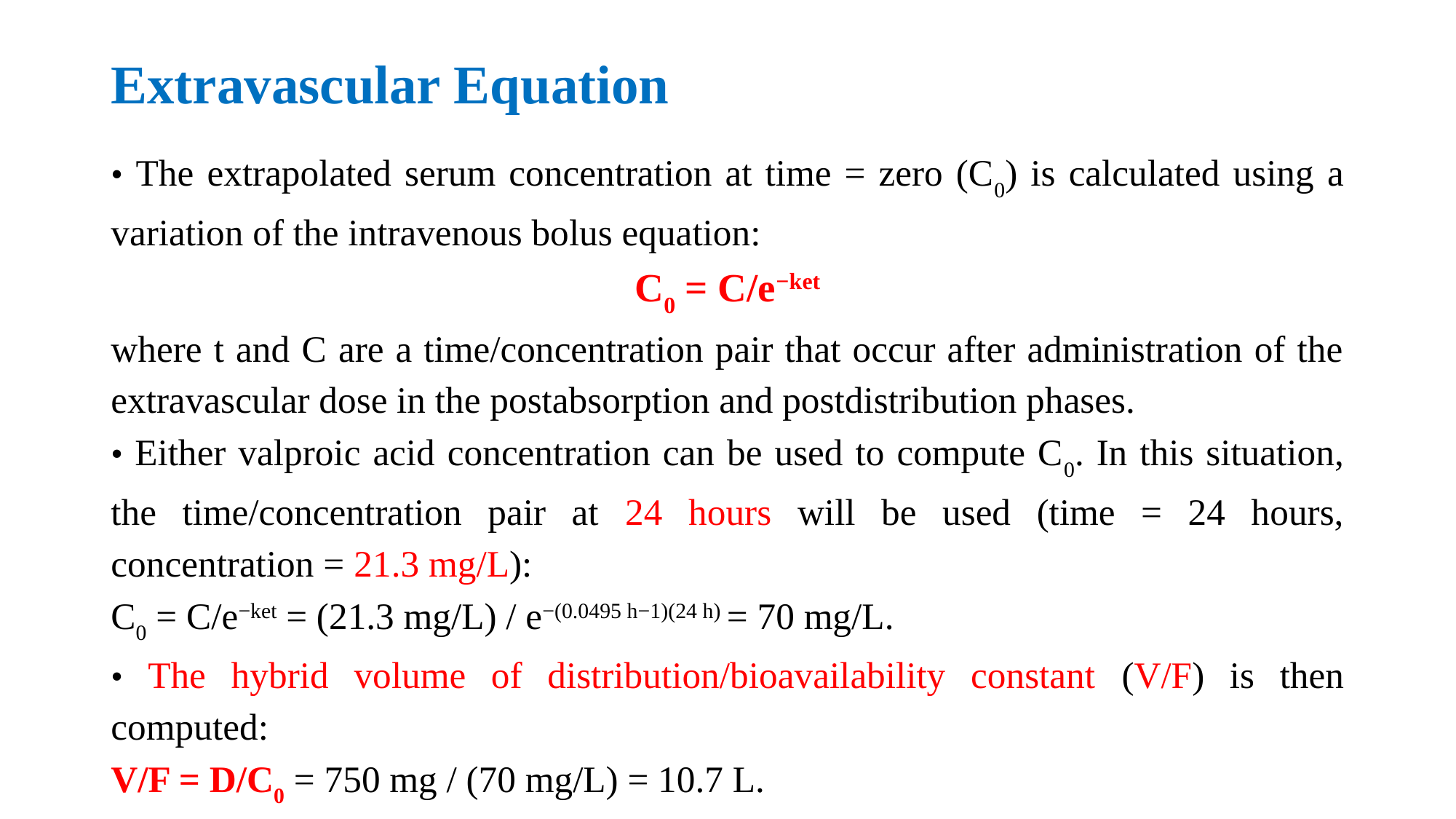

# Extravascular Equation
• The extrapolated serum concentration at time = zero (C0) is calculated using a variation of the intravenous bolus equation:
C0 = C/e−ket
where t and C are a time/concentration pair that occur after administration of the extravascular dose in the postabsorption and postdistribution phases.
• Either valproic acid concentration can be used to compute C0. In this situation, the time/concentration pair at 24 hours will be used (time = 24 hours, concentration = 21.3 mg/L):
C0 = C/e−ket = (21.3 mg/L) / e−(0.0495 h−1)(24 h) = 70 mg/L.
• The hybrid volume of distribution/bioavailability constant (V/F) is then computed:
V/F = D/C0 = 750 mg / (70 mg/L) = 10.7 L.